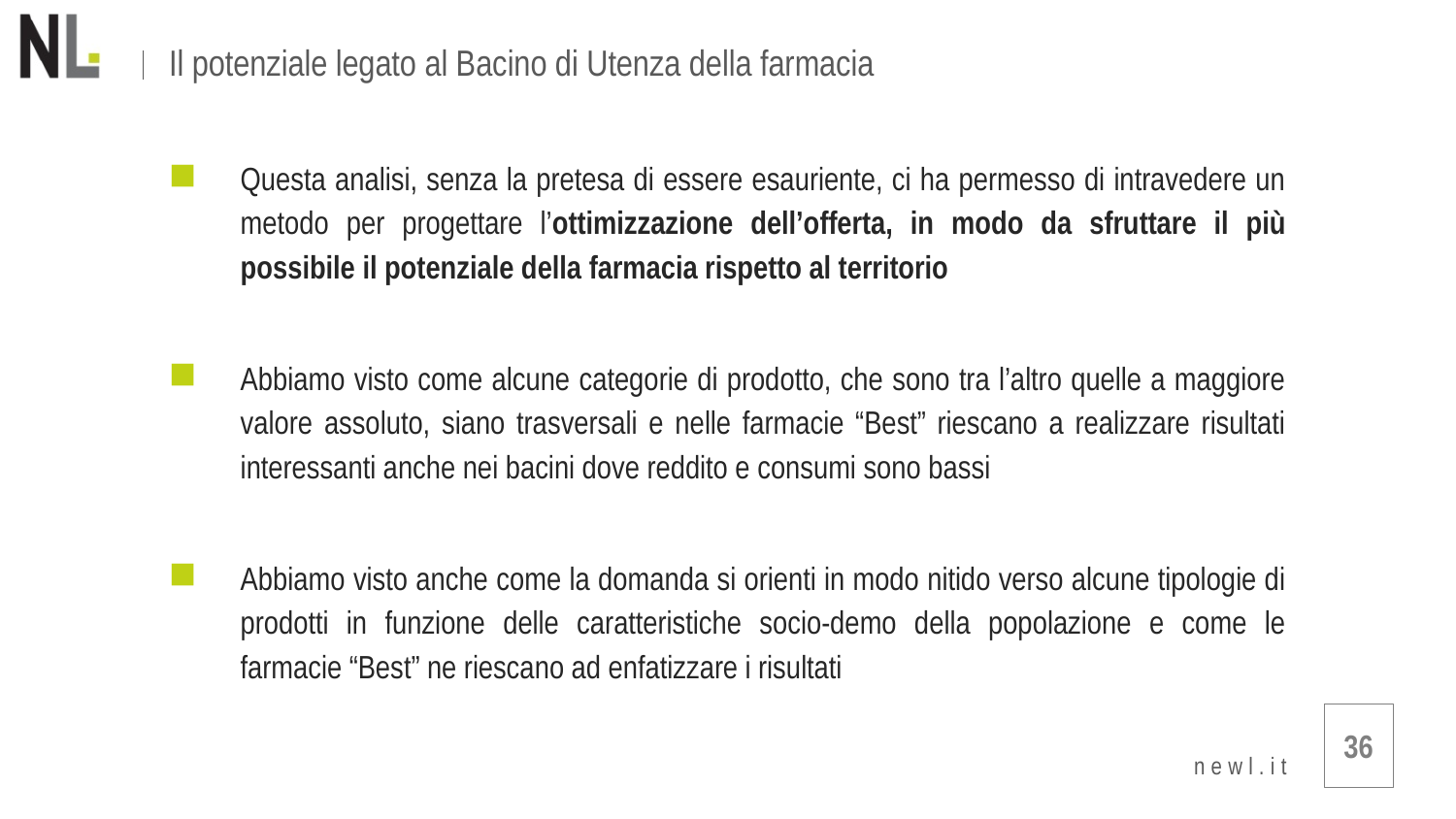

Il potenziale legato al Bacino di Utenza della farmacia
Questa analisi, senza la pretesa di essere esauriente, ci ha permesso di intravedere un metodo per progettare l’ottimizzazione dell’offerta, in modo da sfruttare il più possibile il potenziale della farmacia rispetto al territorio

Abbiamo visto come alcune categorie di prodotto, che sono tra l’altro quelle a maggiore valore assoluto, siano trasversali e nelle farmacie “Best” riescano a realizzare risultati interessanti anche nei bacini dove reddito e consumi sono bassi

Abbiamo visto anche come la domanda si orienti in modo nitido verso alcune tipologie di prodotti in funzione delle caratteristiche socio-demo della popolazione e come le farmacie “Best” ne riescano ad enfatizzare i risultati
36